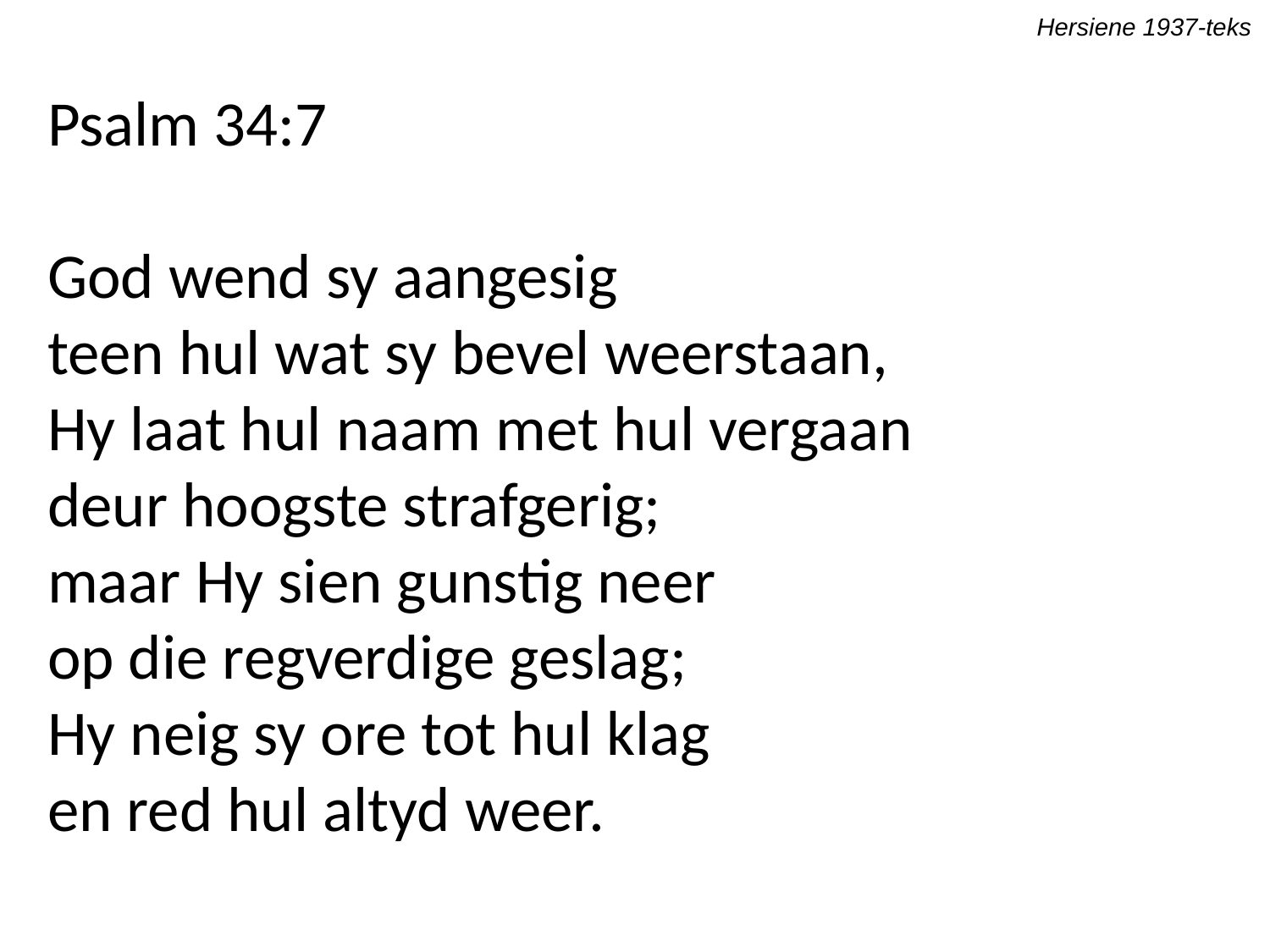

Hersiene 1937-teks
Psalm 34:7

God wend sy aangesig
teen hul wat sy bevel weerstaan,
Hy laat hul naam met hul vergaan
deur hoogste strafgerig;
maar Hy sien gunstig neer
op die regverdige geslag;
Hy neig sy ore tot hul klag
en red hul altyd weer.